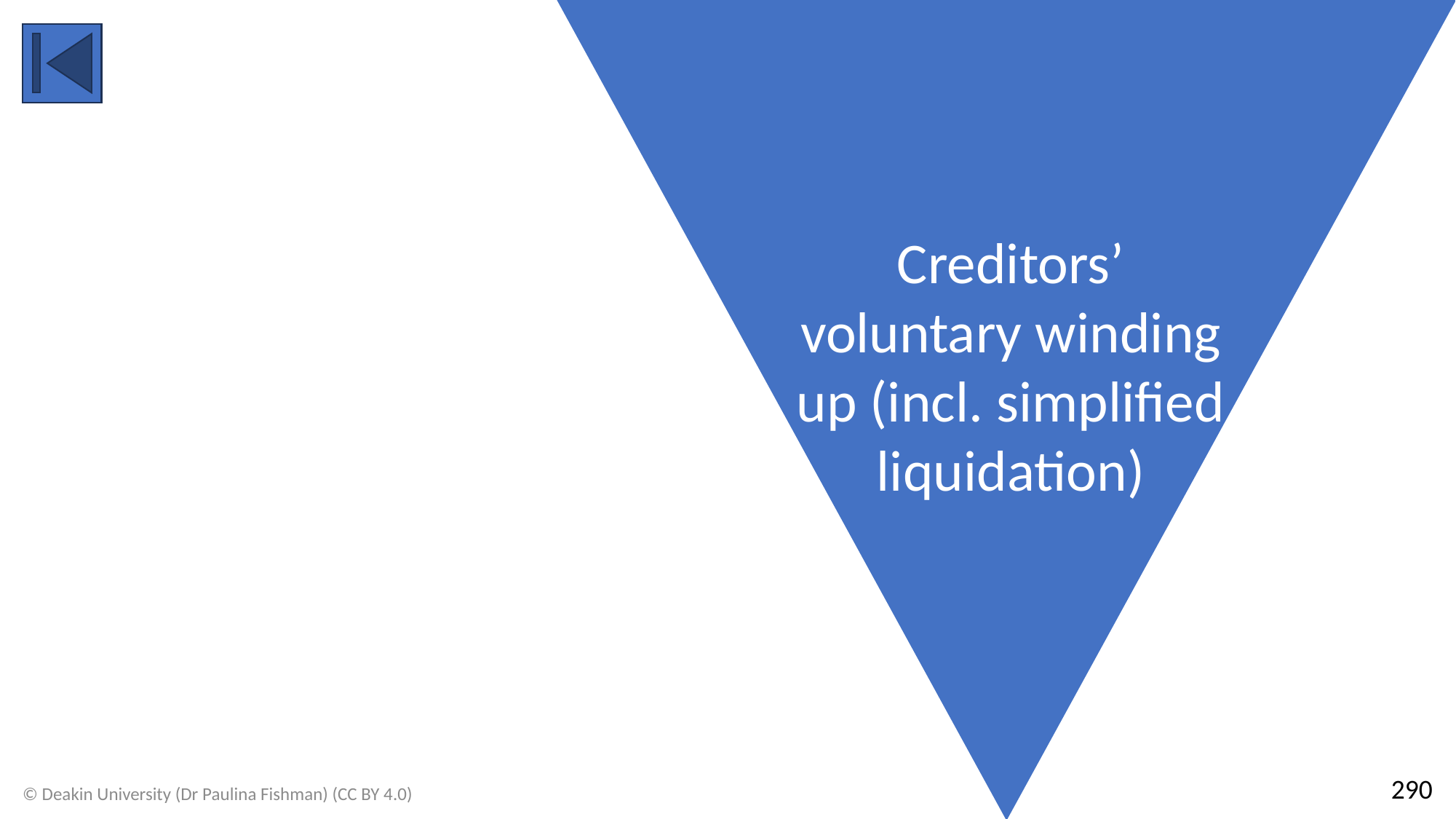

Creditors’ voluntary winding up (incl. simplified liquidation)
290
© Deakin University (Dr Paulina Fishman) (CC BY 4.0)